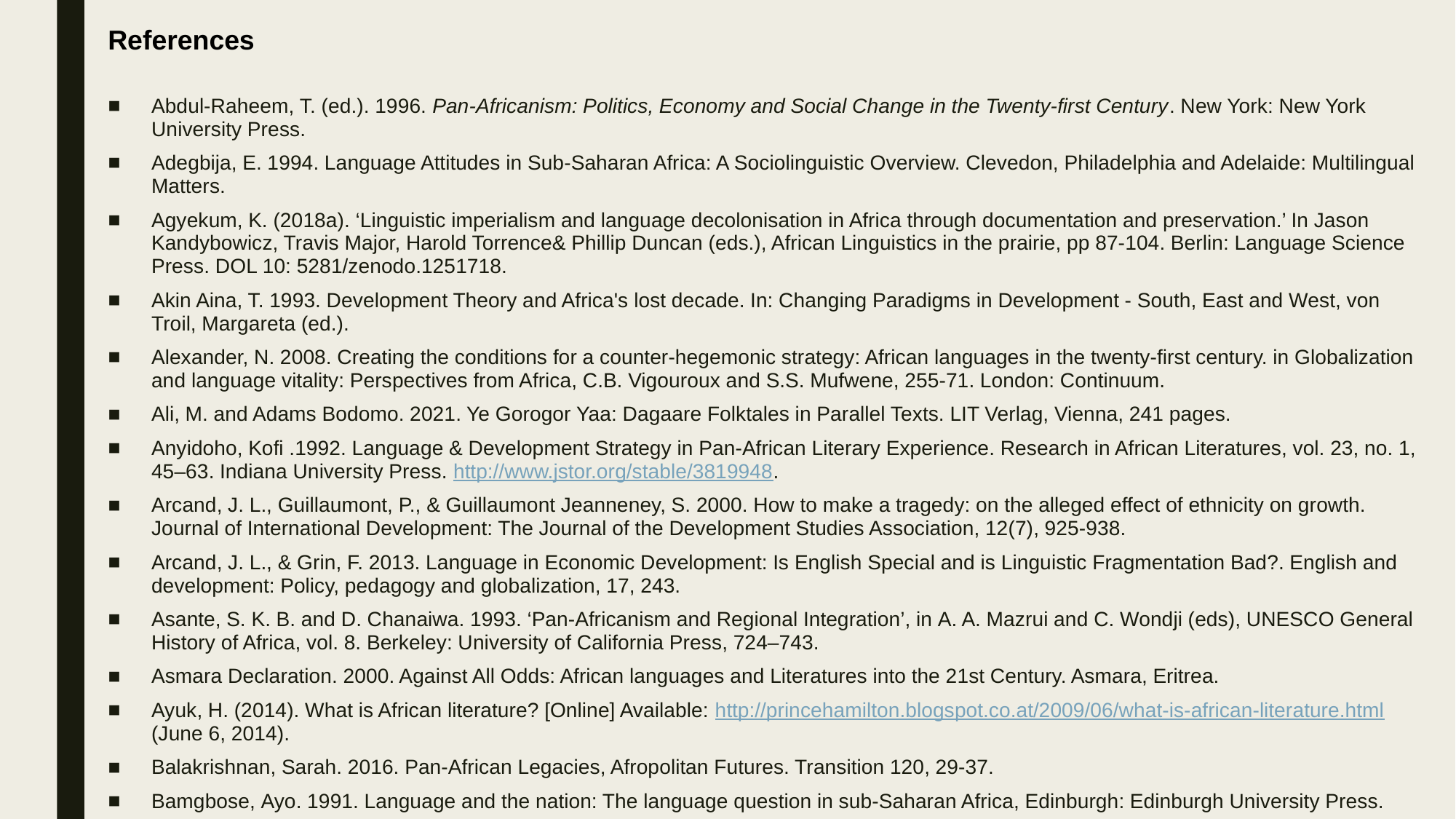

References
Abdul-Raheem, T. (ed.). 1996. Pan-Africanism: Politics, Economy and Social Change in the Twenty-first Century. New York: New York University Press.
Adegbija, E. 1994. Language Attitudes in Sub-Saharan Africa: A Sociolinguistic Overview. Clevedon, Philadelphia and Adelaide: Multilingual Matters.
Agyekum, K. (2018a). ‘Linguistic imperialism and language decolonisation in Africa through documentation and preservation.’ In Jason Kandybowicz, Travis Major, Harold Torrence& Phillip Duncan (eds.), African Linguistics in the prairie, pp 87-104. Berlin: Language Science Press. DOL 10: 5281/zenodo.1251718.
Akin Aina, T. 1993. Development Theory and Africa's lost decade. In: Changing Paradigms in Development - South, East and West, von Troil, Margareta (ed.).
Alexander, N. 2008. Creating the conditions for a counter-hegemonic strategy: African languages in the twenty-first century. in Globalization and language vitality: Perspectives from Africa, C.B. Vigouroux and S.S. Mufwene, 255-71. London: Continuum.
Ali, M. and Adams Bodomo. 2021. Ye Gorogor Yaa: Dagaare Folktales in Parallel Texts. LIT Verlag, Vienna, 241 pages.
Anyidoho, Kofi .1992. Language & Development Strategy in Pan-African Literary Experience. Research in African Literatures, vol. 23, no. 1, 45–63. Indiana University Press. http://www.jstor.org/stable/3819948.
Arcand, J. L., Guillaumont, P., & Guillaumont Jeanneney, S. 2000. How to make a tragedy: on the alleged effect of ethnicity on growth. Journal of International Development: The Journal of the Development Studies Association, 12(7), 925-938.
Arcand, J. L., & Grin, F. 2013. Language in Economic Development: Is English Special and is Linguistic Fragmentation Bad?. English and development: Policy, pedagogy and globalization, 17, 243.
Asante, S. K. B. and D. Chanaiwa. 1993. ‘Pan-Africanism and Regional Integration’, in A. A. Mazrui and C. Wondji (eds), UNESCO General History of Africa, vol. 8. Berkeley: University of California Press, 724–743.
Asmara Declaration. 2000. Against All Odds: African languages and Literatures into the 21st Century. Asmara, Eritrea.
Ayuk, H. (2014). What is African literature? [Online] Available: http://princehamilton.blogspot.co.at/2009/06/what-is-african-literature.html (June 6, 2014).
Balakrishnan, Sarah. 2016. Pan-African Legacies, Afropolitan Futures. Transition 120, 29-37.
Bamgbose, Ayo. 1991. Language and the nation: The language question in sub-Saharan Africa, Edinburgh: Edinburgh University Press.